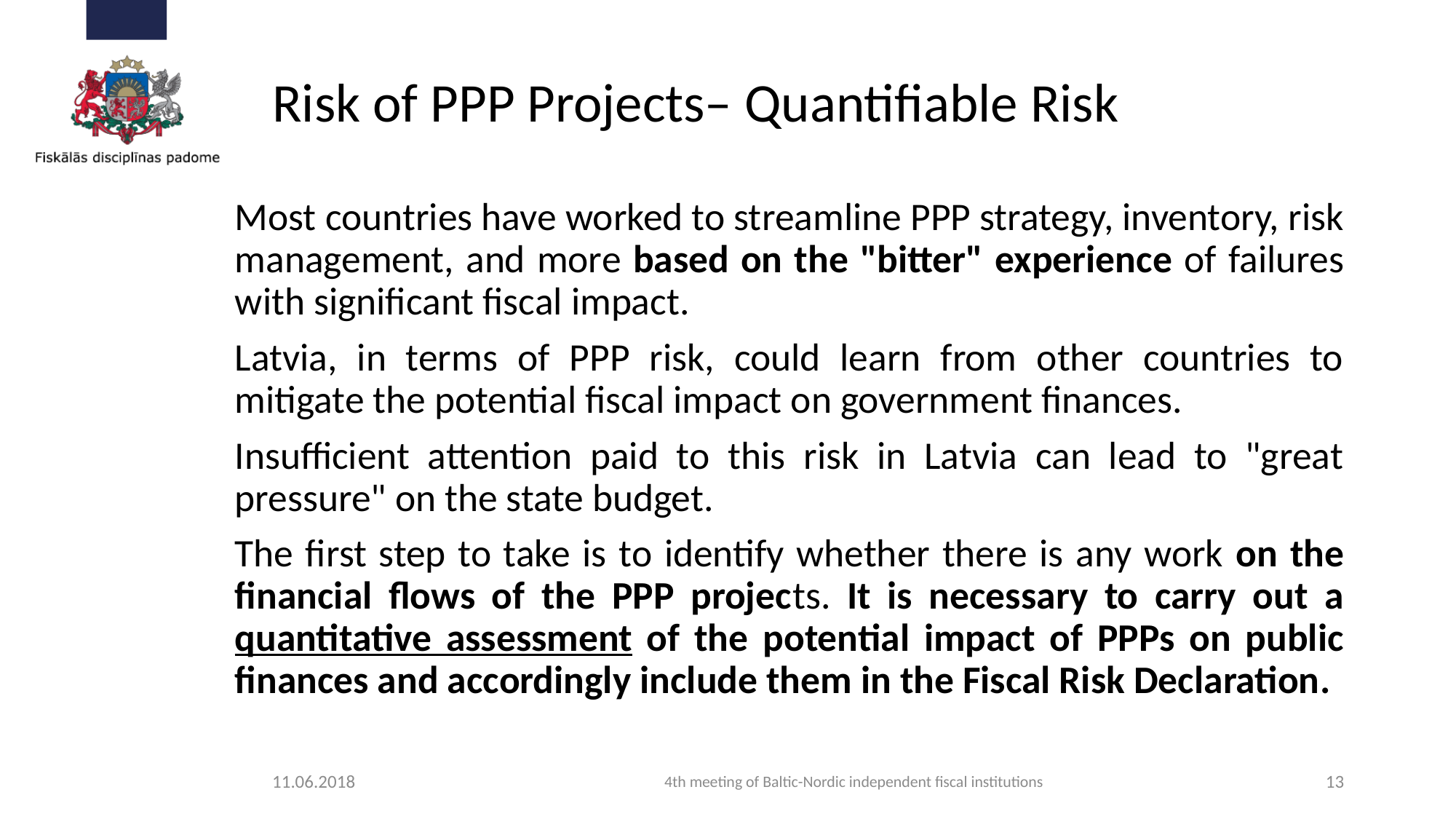

# Risk of PPP Projects– Quantifiable Risk
Most countries have worked to streamline PPP strategy, inventory, risk management, and more based on the "bitter" experience of failures with significant fiscal impact.
Latvia, in terms of PPP risk, could learn from other countries to mitigate the potential fiscal impact on government finances.
Insufficient attention paid to this risk in Latvia can lead to "great pressure" on the state budget.
The first step to take is to identify whether there is any work on the financial flows of the PPP projects. It is necessary to carry out a quantitative assessment of the potential impact of PPPs on public finances and accordingly include them in the Fiscal Risk Declaration.
11.06.2018
4th meeting of Baltic-Nordic independent fiscal institutions
13